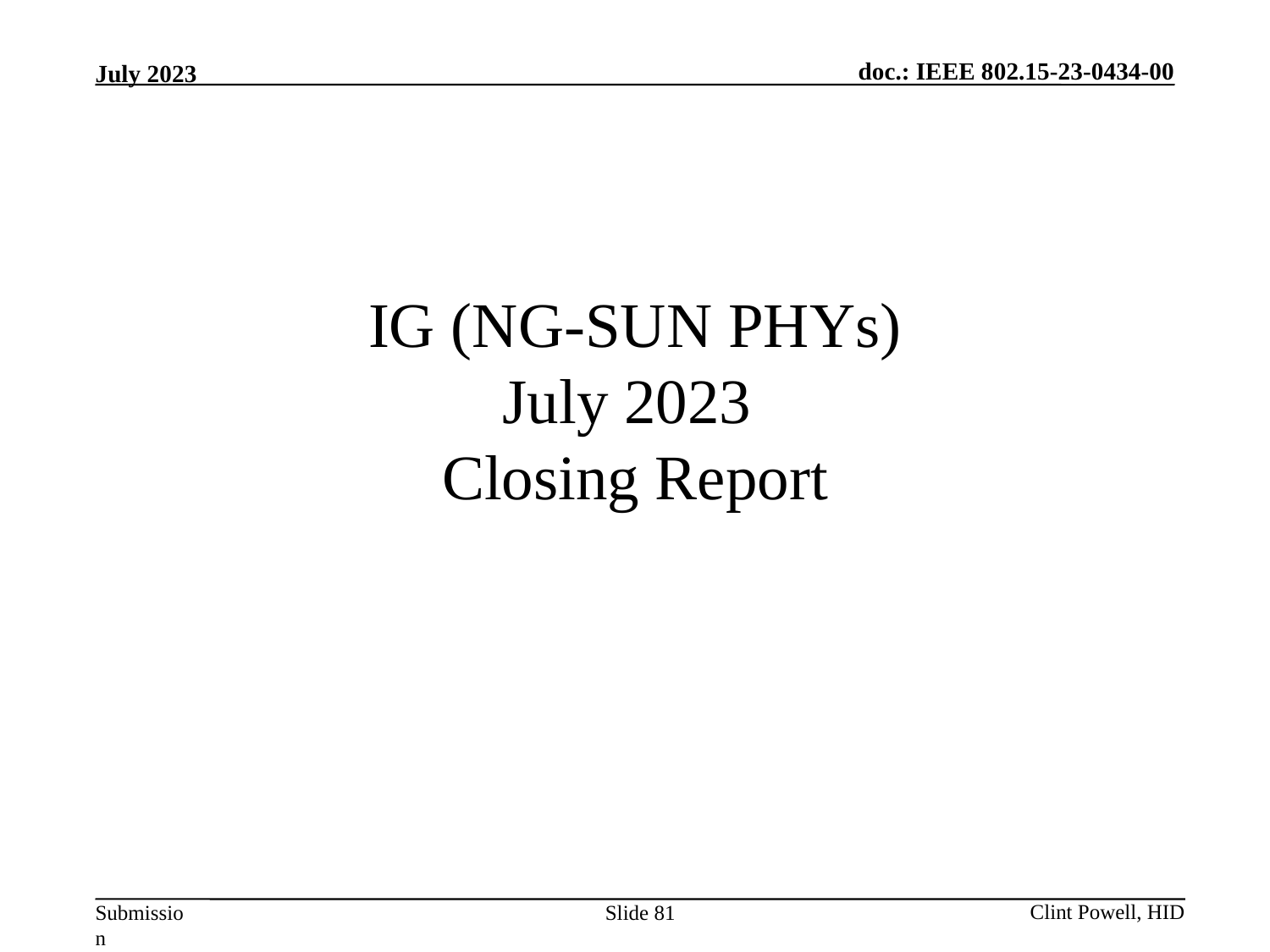

# IG (NG-SUN PHYs) July 2023 Closing Report
Slide 81